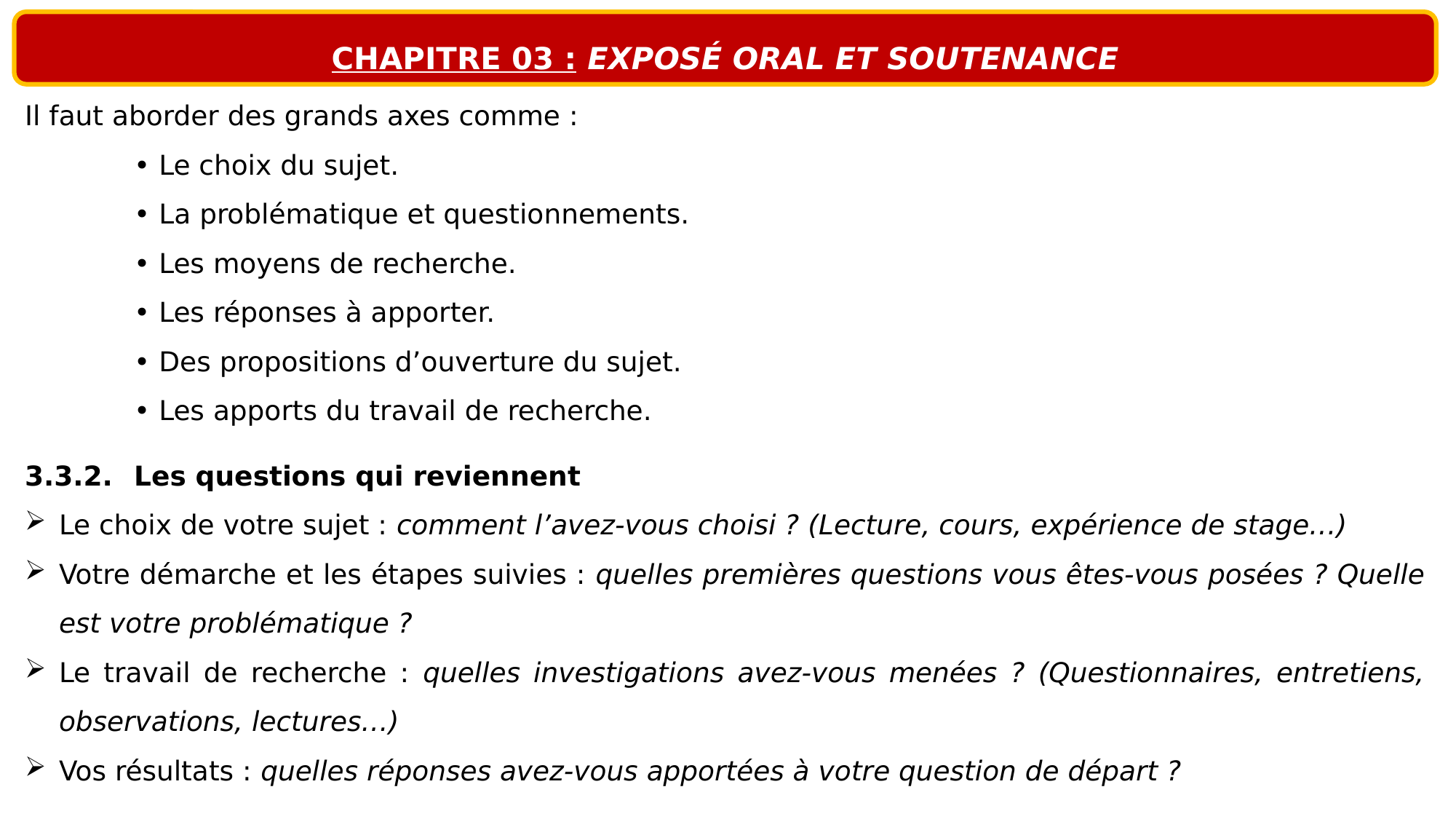

CHAPITRE 03 : EXPOSÉ ORAL ET SOUTENANCE
Il faut aborder des grands axes comme :
	• Le choix du sujet.
	• La problématique et questionnements.
	• Les moyens de recherche.
	• Les réponses à apporter.
	• Des propositions d’ouverture du sujet.
	• Les apports du travail de recherche.
3.3.2.	Les questions qui reviennent
Le choix de votre sujet : comment l’avez-vous choisi ? (Lecture, cours, expérience de stage…)
Votre démarche et les étapes suivies : quelles premières questions vous êtes-vous posées ? Quelle est votre problématique ?
Le travail de recherche : quelles investigations avez-vous menées ? (Questionnaires, entretiens, observations, lectures…)
Vos résultats : quelles réponses avez-vous apportées à votre question de départ ?